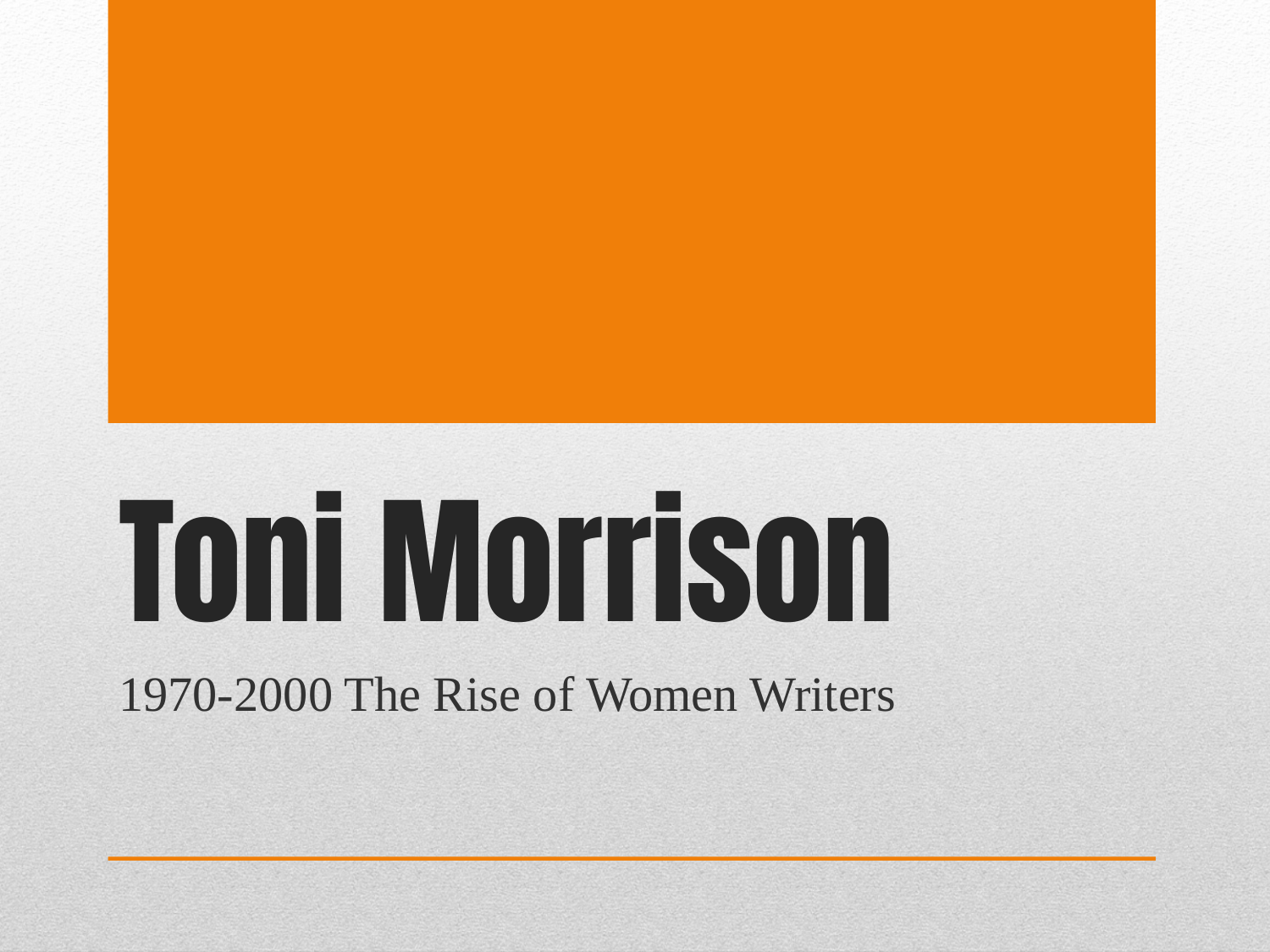

# Toni Morrison
1970-2000 The Rise of Women Writers